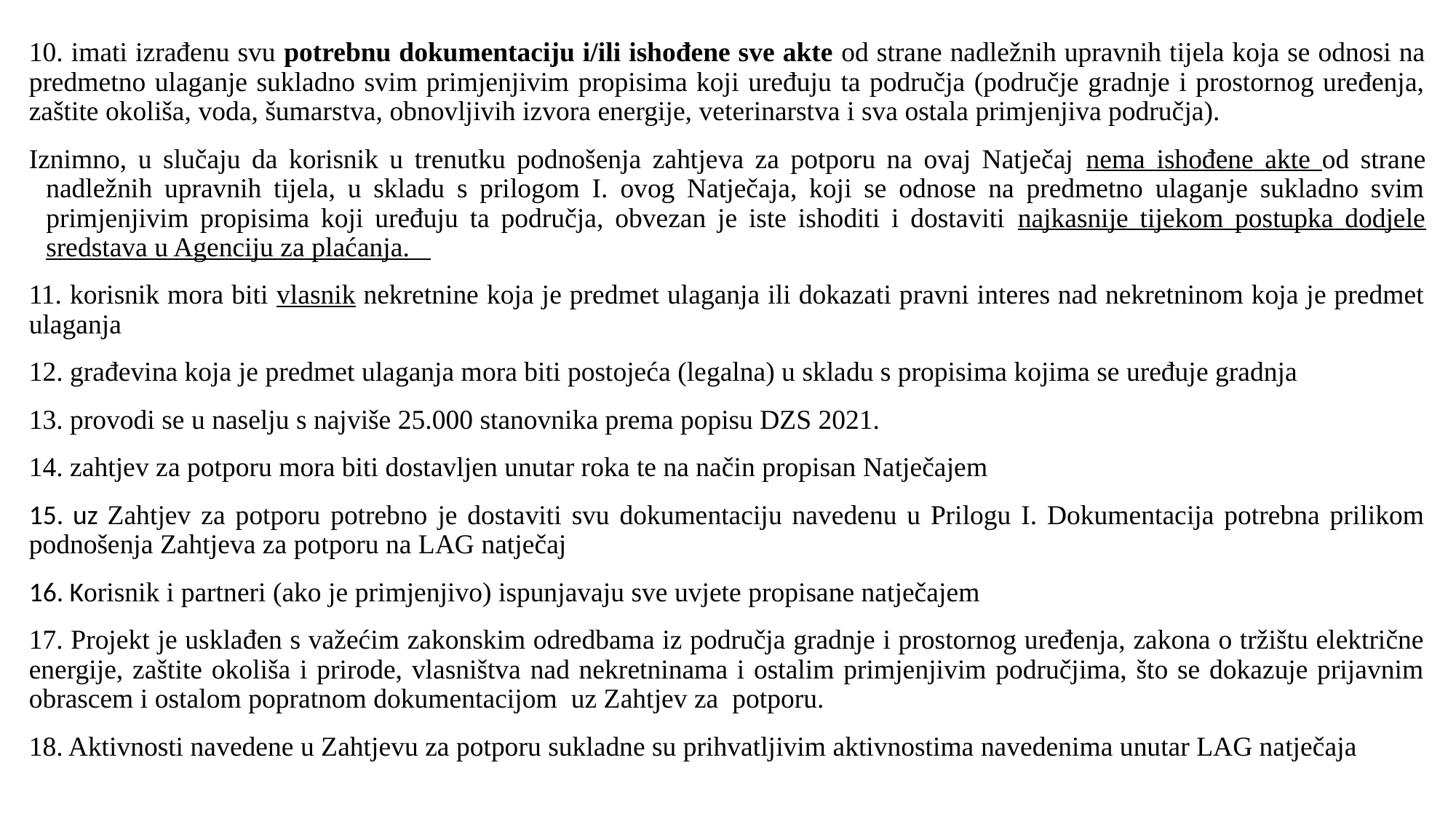

10. imati izrađenu svu potrebnu dokumentaciju i/ili ishođene sve akte od strane nadležnih upravnih tijela koja se odnosi na predmetno ulaganje sukladno svim primjenjivim propisima koji uređuju ta područja (područje gradnje i prostornog uređenja, zaštite okoliša, voda, šumarstva, obnovljivih izvora energije, veterinarstva i sva ostala primjenjiva područja).
Iznimno, u slučaju da korisnik u trenutku podnošenja zahtjeva za potporu na ovaj Natječaj nema ishođene akte od strane nadležnih upravnih tijela, u skladu s prilogom I. ovog Natječaja, koji se odnose na predmetno ulaganje sukladno svim primjenjivim propisima koji uređuju ta područja, obvezan je iste ishoditi i dostaviti najkasnije tijekom postupka dodjele sredstava u Agenciju za plaćanja.
11. korisnik mora biti vlasnik nekretnine koja je predmet ulaganja ili dokazati pravni interes nad nekretninom koja je predmet ulaganja
12. građevina koja je predmet ulaganja mora biti postojeća (legalna) u skladu s propisima kojima se uređuje gradnja
13. provodi se u naselju s najviše 25.000 stanovnika prema popisu DZS 2021.
14. zahtjev za potporu mora biti dostavljen unutar roka te na način propisan Natječajem
15. uz Zahtjev za potporu potrebno je dostaviti svu dokumentaciju navedenu u Prilogu I. Dokumentacija potrebna prilikom podnošenja Zahtjeva za potporu na LAG natječaj
16. Korisnik i partneri (ako je primjenjivo) ispunjavaju sve uvjete propisane natječajem
17. Projekt je usklađen s važećim zakonskim odredbama iz područja gradnje i prostornog uređenja, zakona o tržištu električne energije, zaštite okoliša i prirode, vlasništva nad nekretninama i ostalim primjenjivim područjima, što se dokazuje prijavnim obrascem i ostalom popratnom dokumentacijom  uz Zahtjev za  potporu.
18. Aktivnosti navedene u Zahtjevu za potporu sukladne su prihvatljivim aktivnostima navedenima unutar LAG natječaja